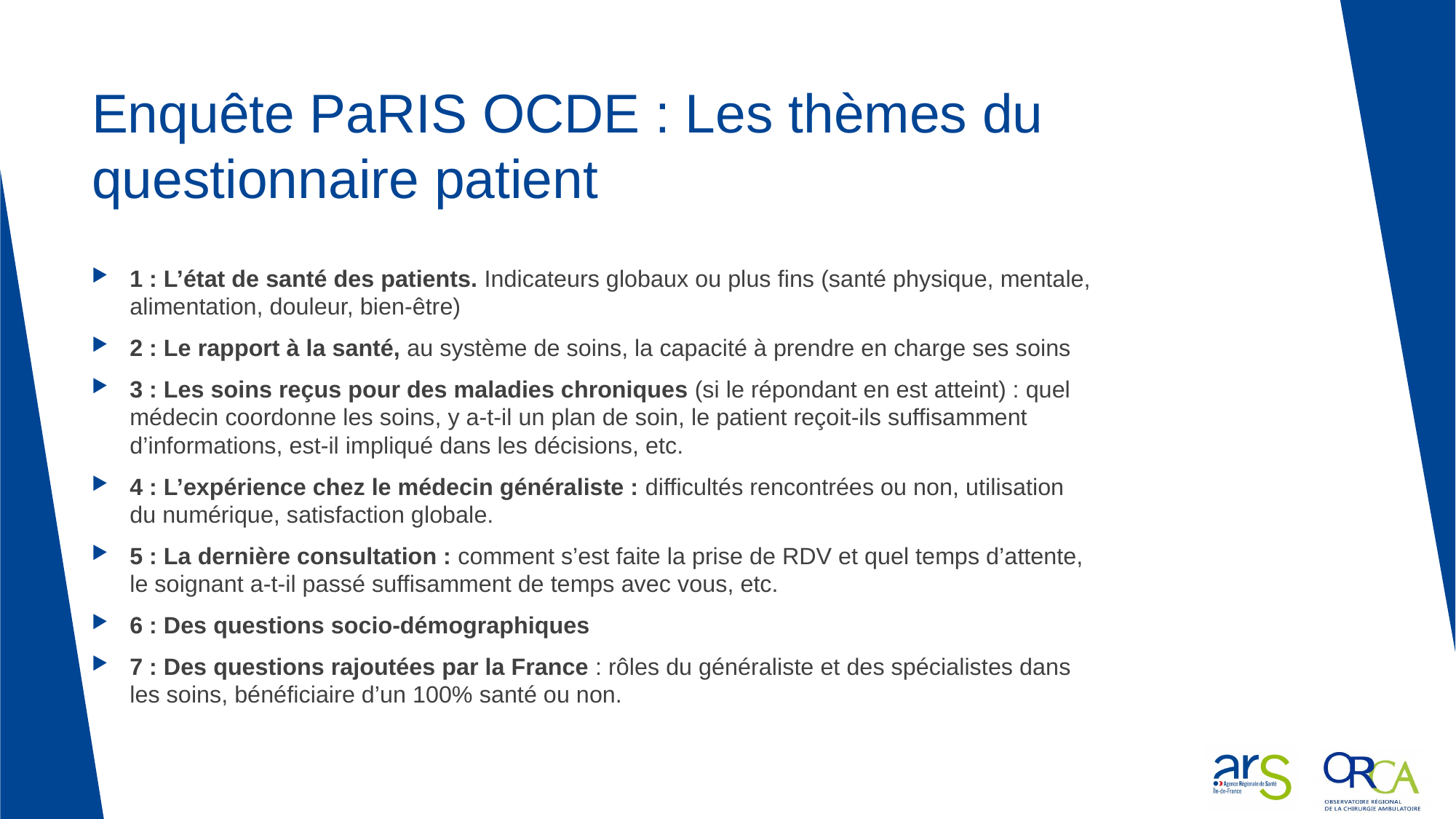

# Enquête PaRIS OCDE : Les thèmes du questionnaire patient
1 : L’état de santé des patients. Indicateurs globaux ou plus fins (santé physique, mentale, alimentation, douleur, bien-être)
2 : Le rapport à la santé, au système de soins, la capacité à prendre en charge ses soins
3 : Les soins reçus pour des maladies chroniques (si le répondant en est atteint) : quel médecin coordonne les soins, y a-t-il un plan de soin, le patient reçoit-ils suffisamment d’informations, est-il impliqué dans les décisions, etc.
4 : L’expérience chez le médecin généraliste : difficultés rencontrées ou non, utilisation du numérique, satisfaction globale.
5 : La dernière consultation : comment s’est faite la prise de RDV et quel temps d’attente, le soignant a-t-il passé suffisamment de temps avec vous, etc.
6 : Des questions socio-démographiques
7 : Des questions rajoutées par la France : rôles du généraliste et des spécialistes dans les soins, bénéficiaire d’un 100% santé ou non.